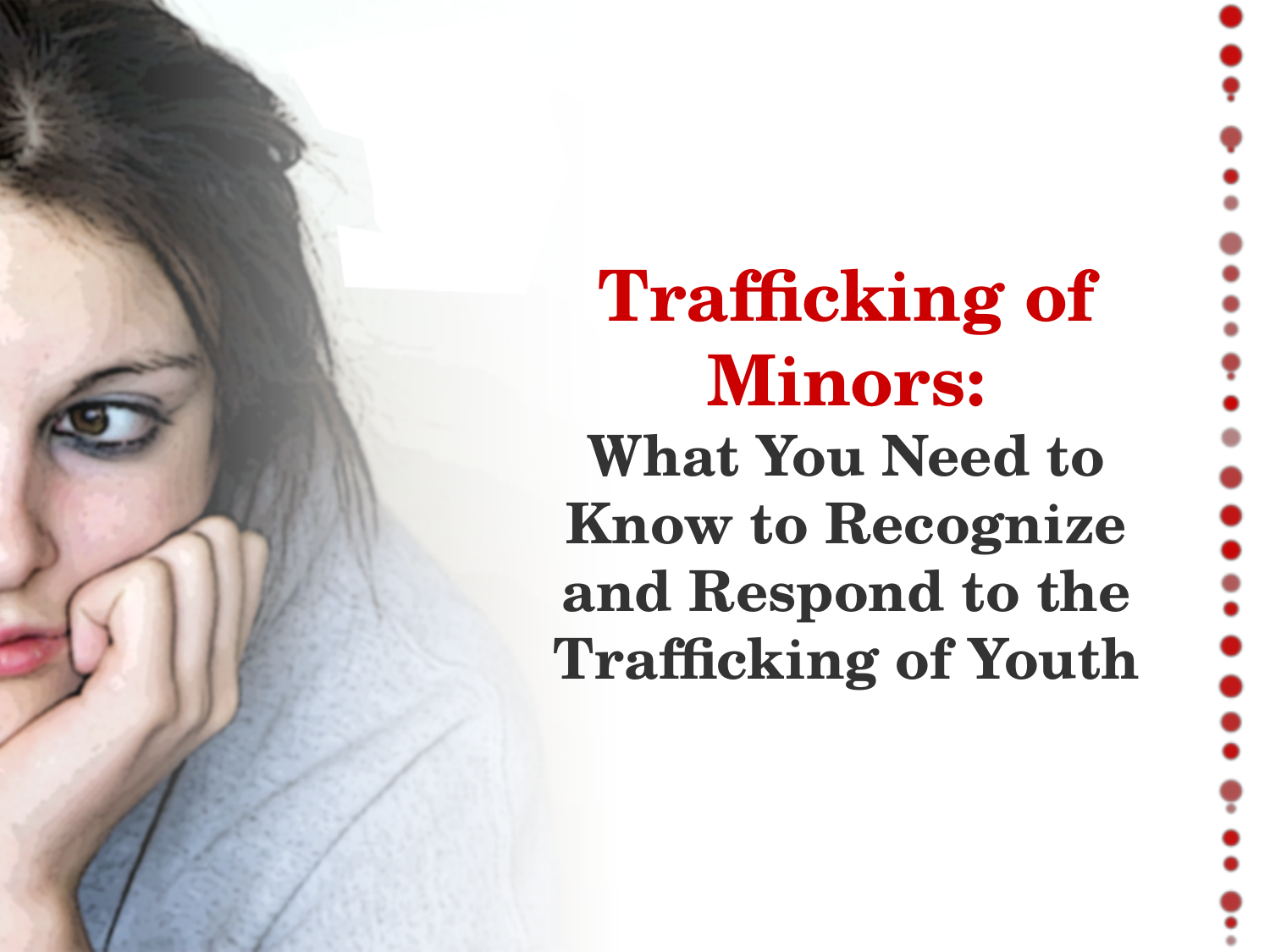

# Trafficking of Minors: What You Need to Know to Recognize and Respond to the Trafficking of Youth